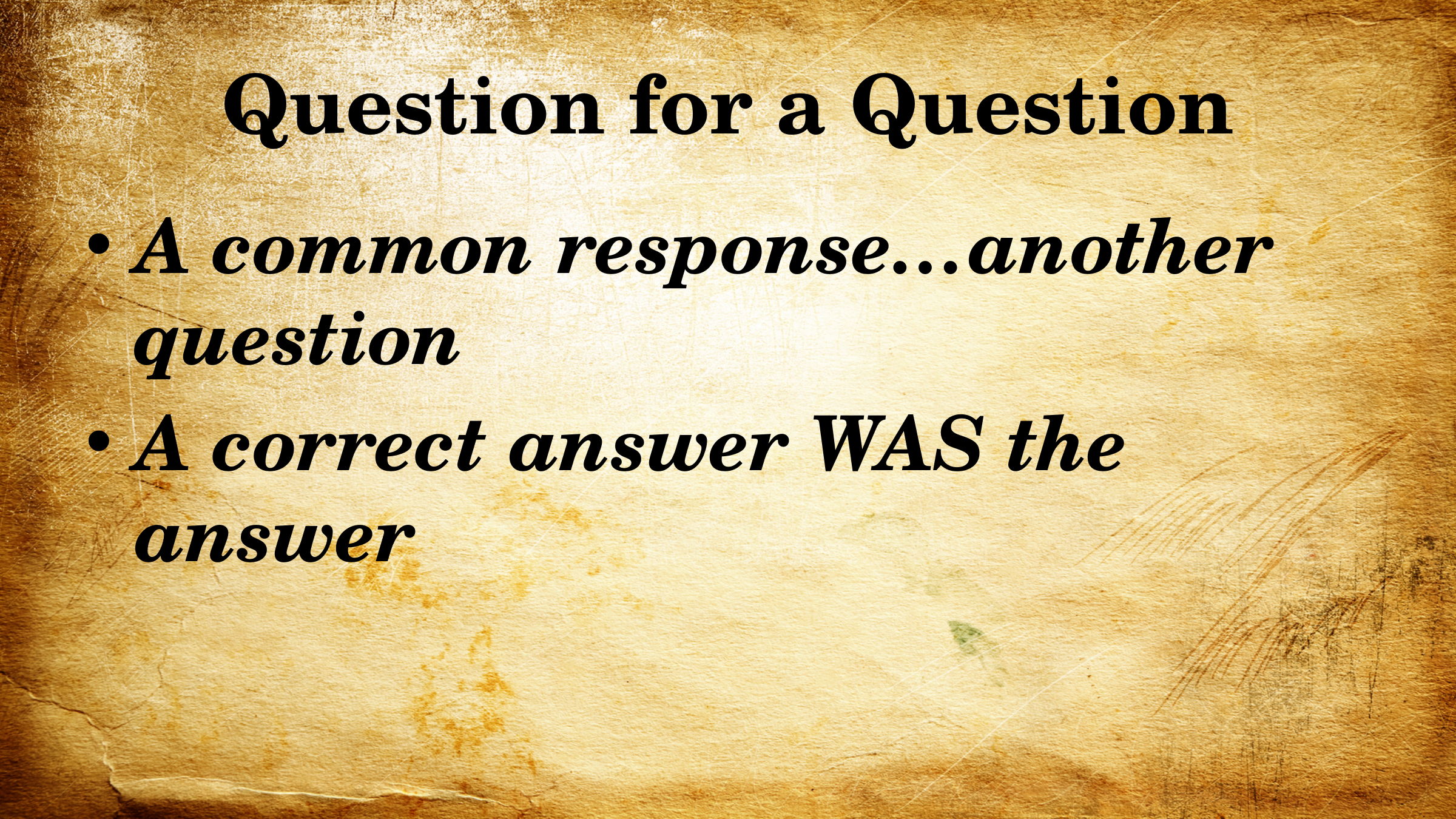

# Question for a Question
A common response…another question
A correct answer WAS the answer